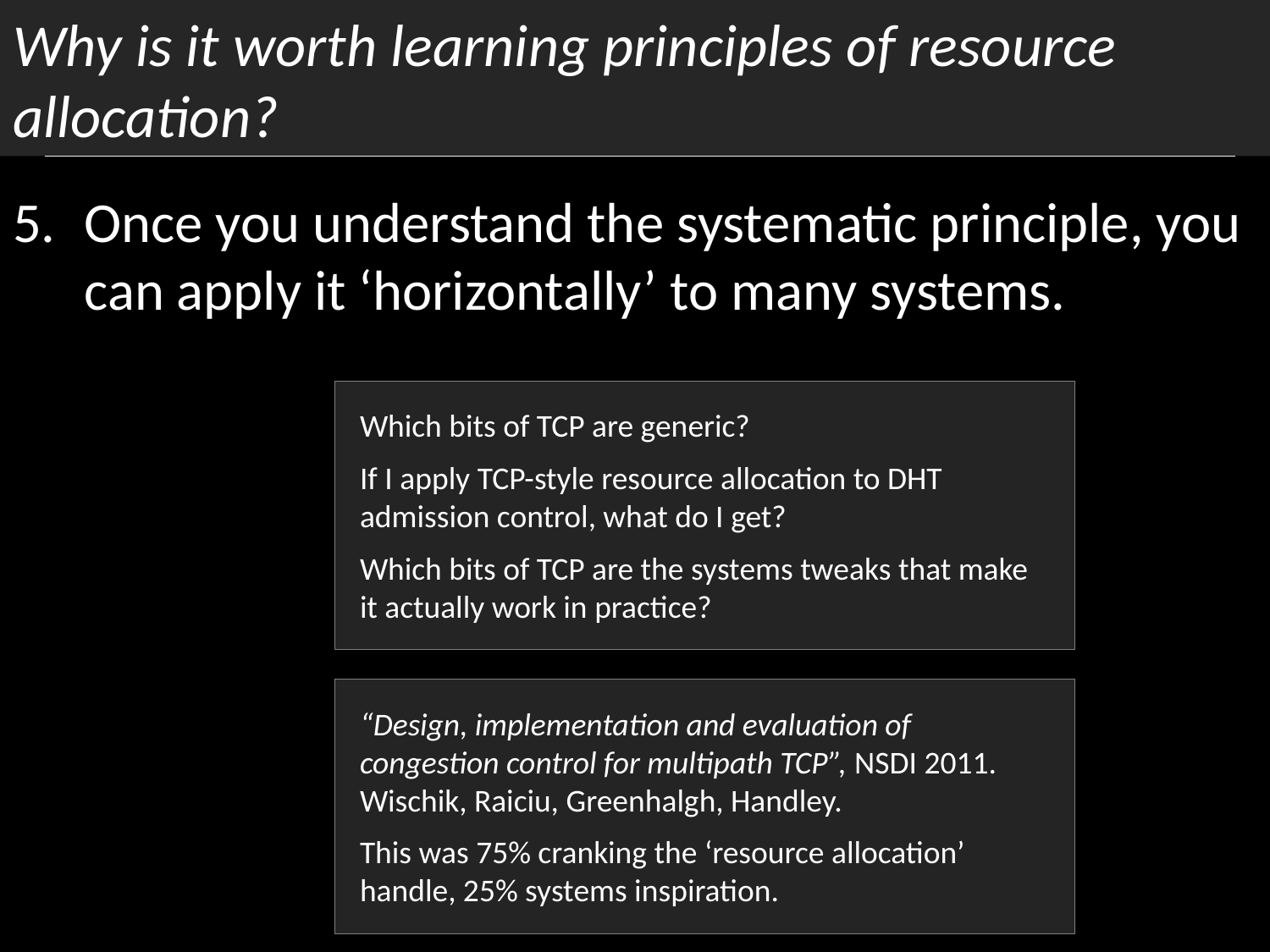

# Why is it worth learning principles of resource allocation?
Once you understand the systematic principle, you can apply it ‘horizontally’ to many systems.
Which bits of TCP are generic?
If I apply TCP-style resource allocation to DHT admission control, what do I get?
Which bits of TCP are the systems tweaks that make it actually work in practice?
“Design, implementation and evaluation of congestion control for multipath TCP”, NSDI 2011. Wischik, Raiciu, Greenhalgh, Handley.
This was 75% cranking the ‘resource allocation’ handle, 25% systems inspiration.